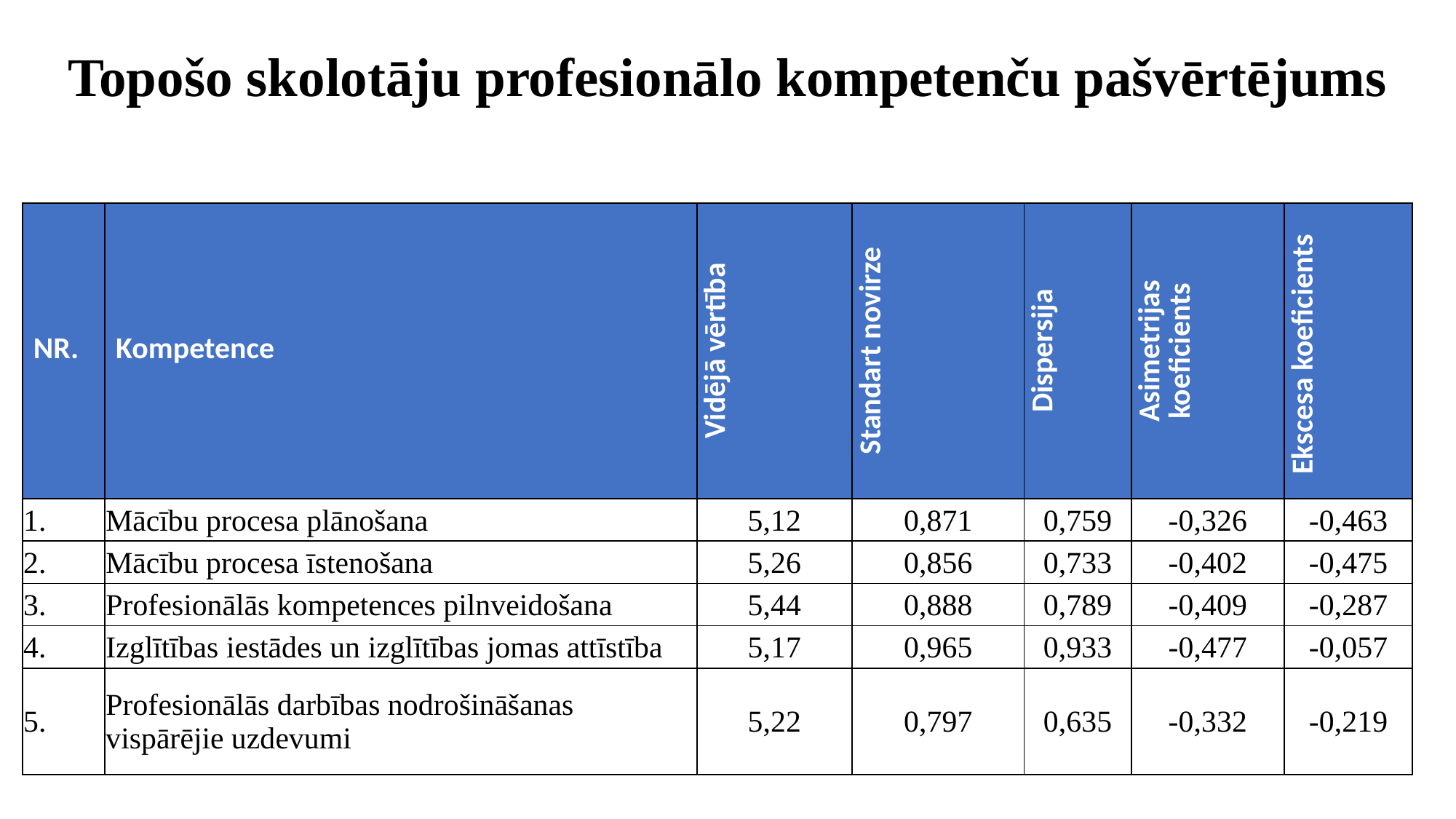

# Topošo skolotāju profesionālo kompetenču pašvērtējums
| NR. | Kompetence | Vidējā vērtība | Standart novirze | Dispersija | Asimetrijas koeficients | Ekscesa koeficients |
| --- | --- | --- | --- | --- | --- | --- |
| 1. | Mācību procesa plānošana | 5,12 | 0,871 | 0,759 | -0,326 | -0,463 |
| 2. | Mācību procesa īstenošana | 5,26 | 0,856 | 0,733 | -0,402 | -0,475 |
| 3. | Profesionālās kompetences pilnveidošana | 5,44 | 0,888 | 0,789 | -0,409 | -0,287 |
| 4. | Izglītības iestādes un izglītības jomas attīstība | 5,17 | 0,965 | 0,933 | -0,477 | -0,057 |
| 5. | Profesionālās darbības nodrošināšanas vispārējie uzdevumi | 5,22 | 0,797 | 0,635 | -0,332 | -0,219 |